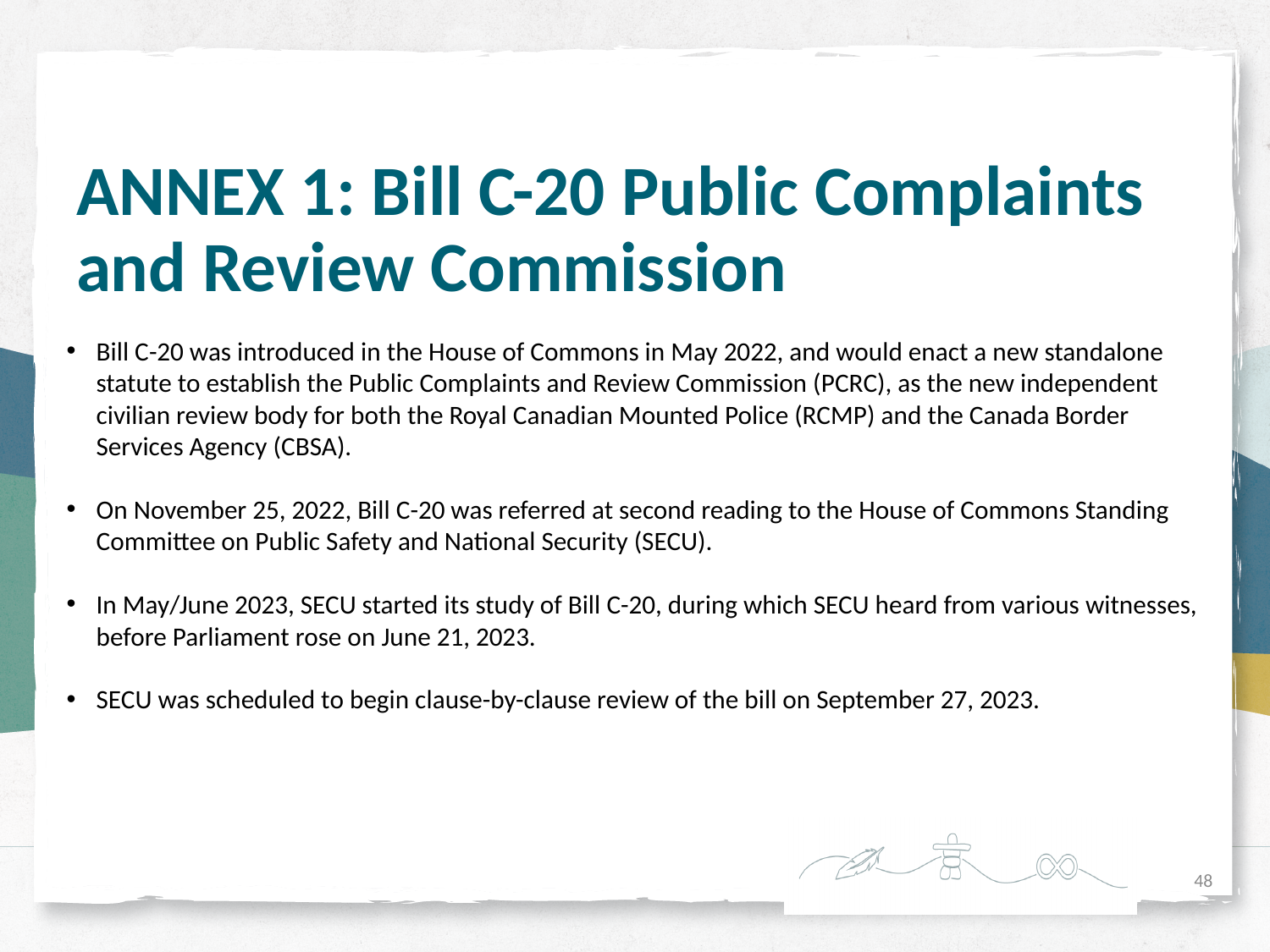

# ANNEX 1: Bill C-20 Public Complaints and Review Commission
Bill C-20 was introduced in the House of Commons in May 2022, and would enact a new standalone statute to establish the Public Complaints and Review Commission (PCRC), as the new independent civilian review body for both the Royal Canadian Mounted Police (RCMP) and the Canada Border Services Agency (CBSA).

On November 25, 2022, Bill C-20 was referred at second reading to the House of Commons Standing Committee on Public Safety and National Security (SECU).

In May/June 2023, SECU started its study of Bill C-20, during which SECU heard from various witnesses, before Parliament rose on June 21, 2023.

SECU was scheduled to begin clause-by-clause review of the bill on September 27, 2023.
48